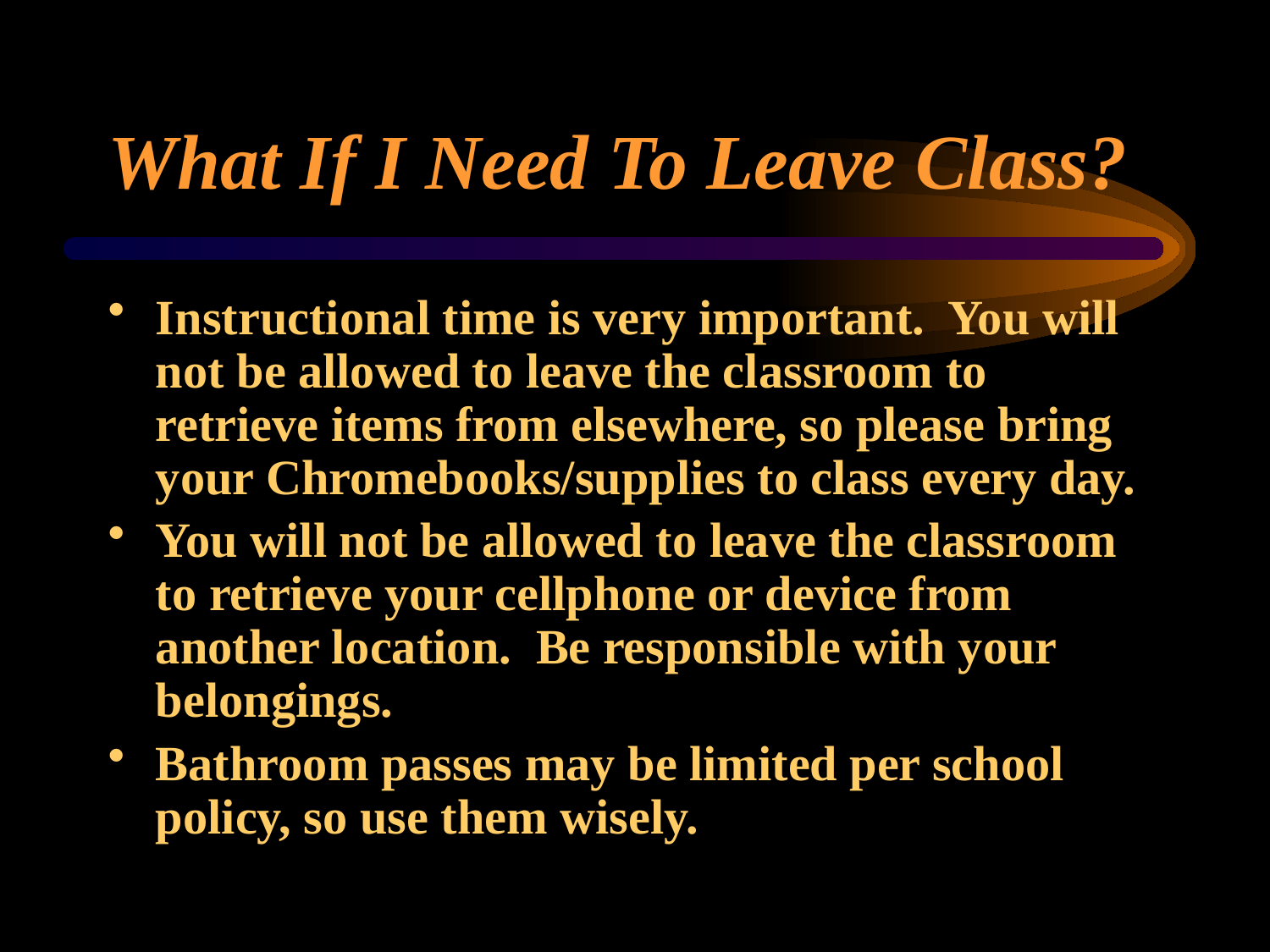

# What If I Need To Leave Class?
Instructional time is very important.  You will not be allowed to leave the classroom to retrieve items from elsewhere, so please bring your Chromebooks/supplies to class every day.
You will not be allowed to leave the classroom to retrieve your cellphone or device from another location.  Be responsible with your belongings.
Bathroom passes may be limited per school policy, so use them wisely.